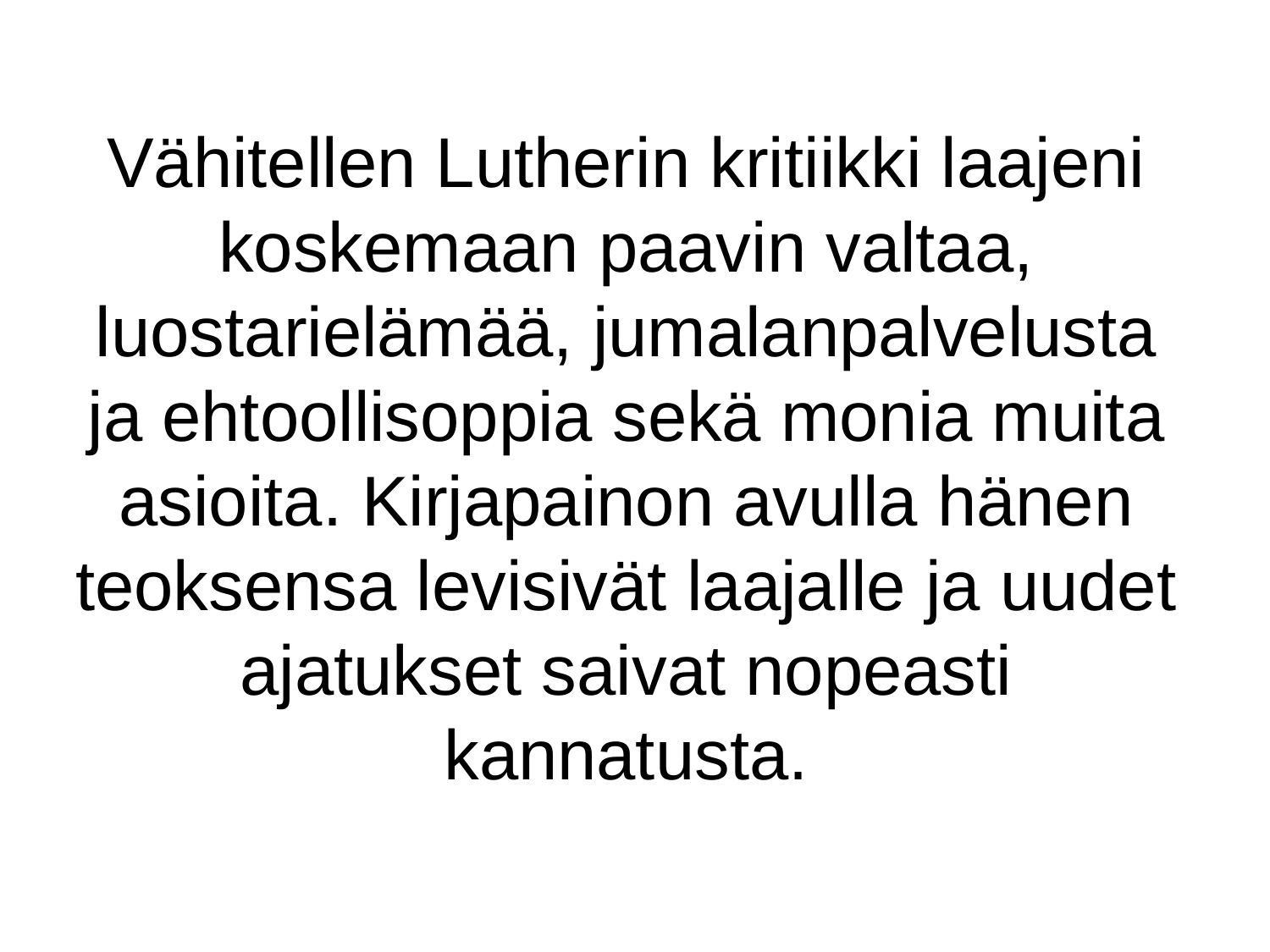

# Vähitellen Lutherin kritiikki laajeni koskemaan paavin valtaa, luostarielämää, jumalanpalvelusta ja ehtoollisoppia sekä monia muita asioita. Kirjapainon avulla hänen teoksensa levisivät laajalle ja uudet ajatukset saivat nopeasti kannatusta.